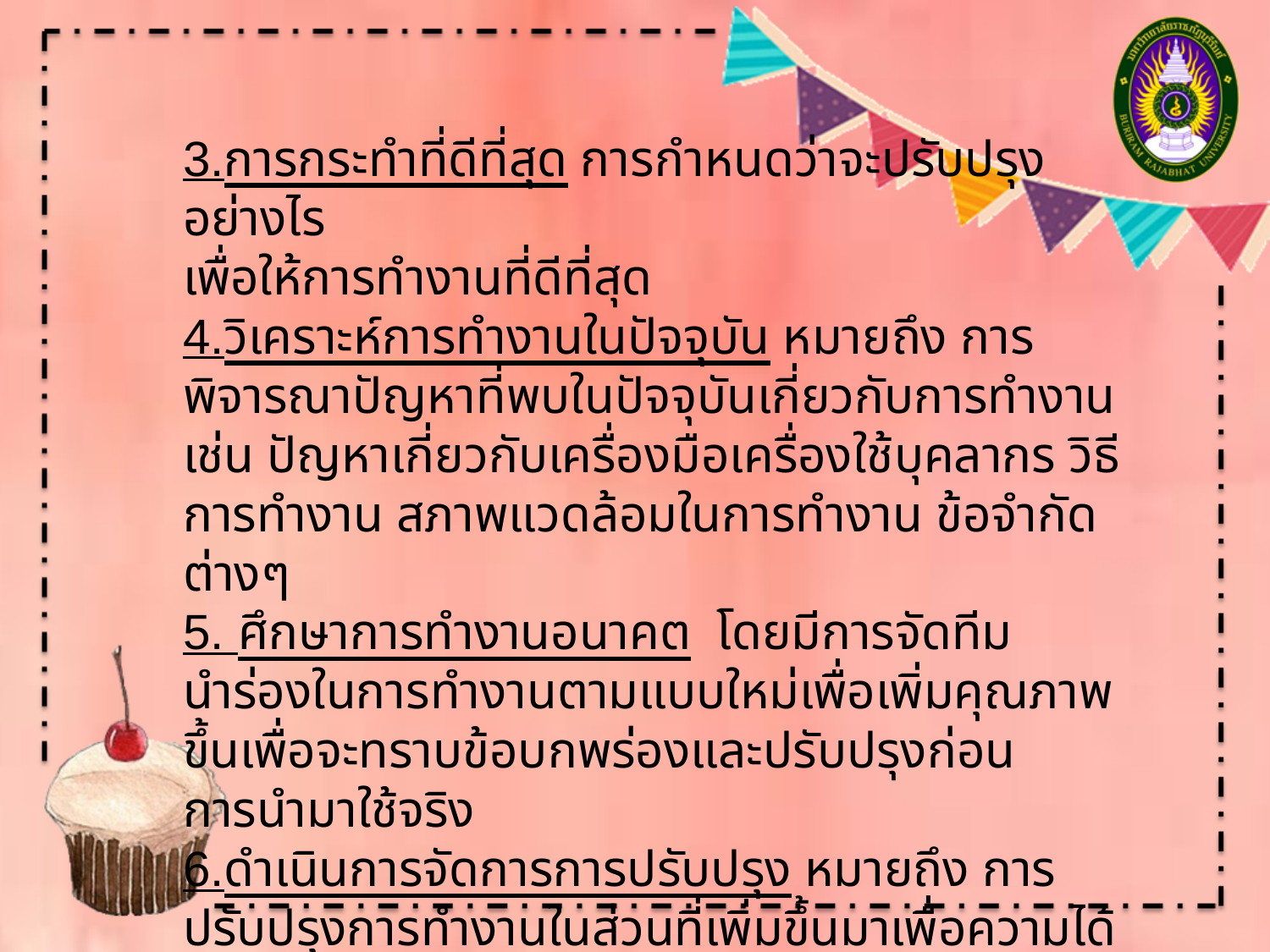

3.การกระทำที่ดีที่สุด การกำหนดว่าจะปรับปรุงอย่างไร
เพื่อให้การทำงานที่ดีที่สุด
4.วิเคราะห์การทำงานในปัจจุบัน หมายถึง การพิจารณาปัญหาที่พบในปัจจุบันเกี่ยวกับการทำงาน เช่น ปัญหาเกี่ยวกับเครื่องมือเครื่องใช้บุคลากร วิธีการทำงาน สภาพแวดล้อมในการทำงาน ข้อจำกัดต่างๆ
5. ศึกษาการทำงานอนาคต  โดยมีการจัดทีมนำร่องในการทำงานตามแบบใหม่เพื่อเพิ่มคุณภาพขึ้นเพื่อจะทราบข้อบกพร่องและปรับปรุงก่อนการนำมาใช้จริง
6.ดำเนินการจัดการการปรับปรุง หมายถึง การปรับปรุงการทำงานในส่วนที่เพิ่มขึ้นมาเพื่อความได้เปรียบในการแข่งขัน